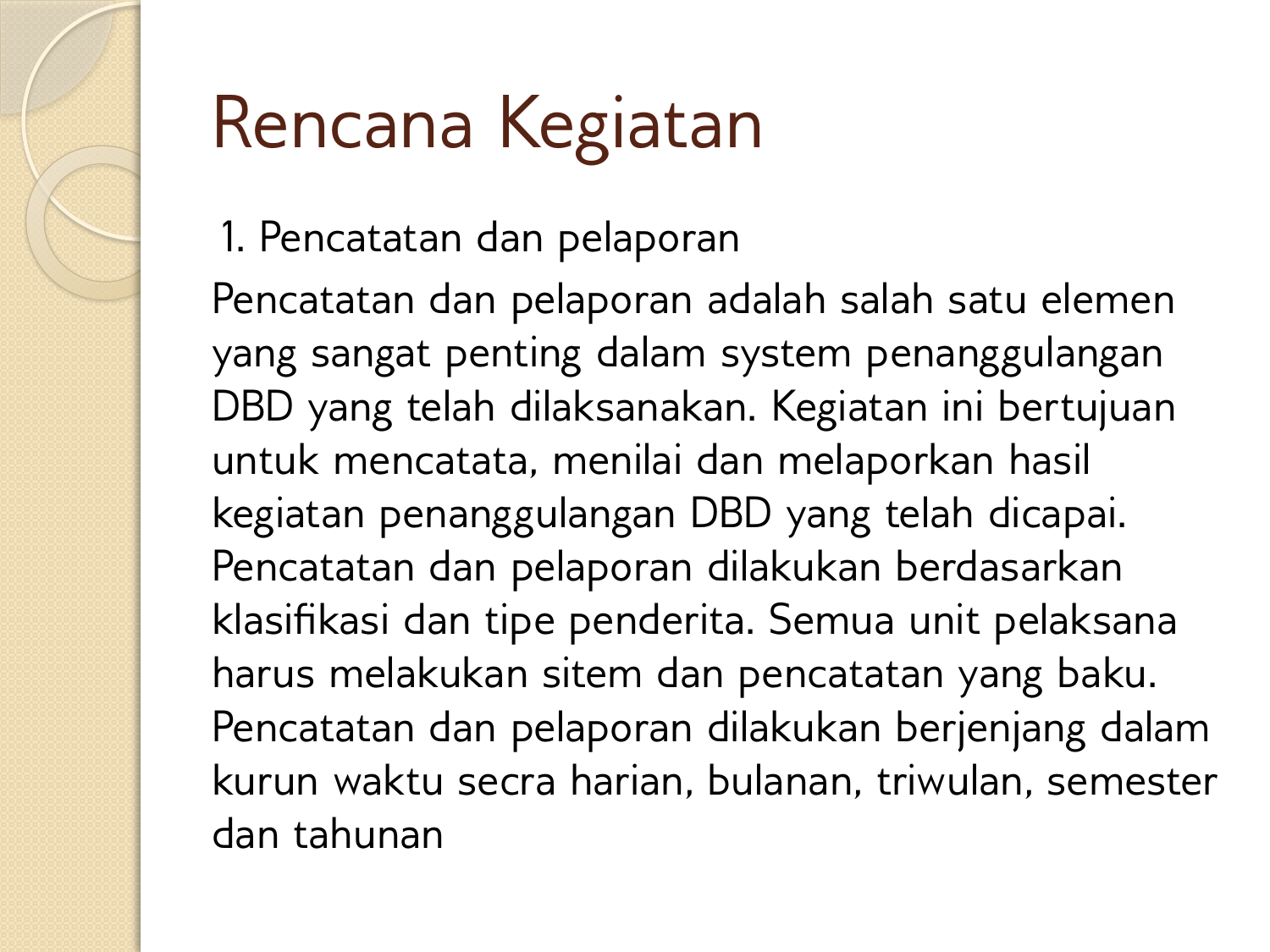

# Rencana Kegiatan
1. Pencatatan dan pelaporan
Pencatatan dan pelaporan adalah salah satu elemen yang sangat penting dalam system penanggulangan DBD yang telah dilaksanakan. Kegiatan ini bertujuan untuk mencatata, menilai dan melaporkan hasil kegiatan penanggulangan DBD yang telah dicapai. Pencatatan dan pelaporan dilakukan berdasarkan klasifikasi dan tipe penderita. Semua unit pelaksana harus melakukan sitem dan pencatatan yang baku. Pencatatan dan pelaporan dilakukan berjenjang dalam kurun waktu secra harian, bulanan, triwulan, semester dan tahunan